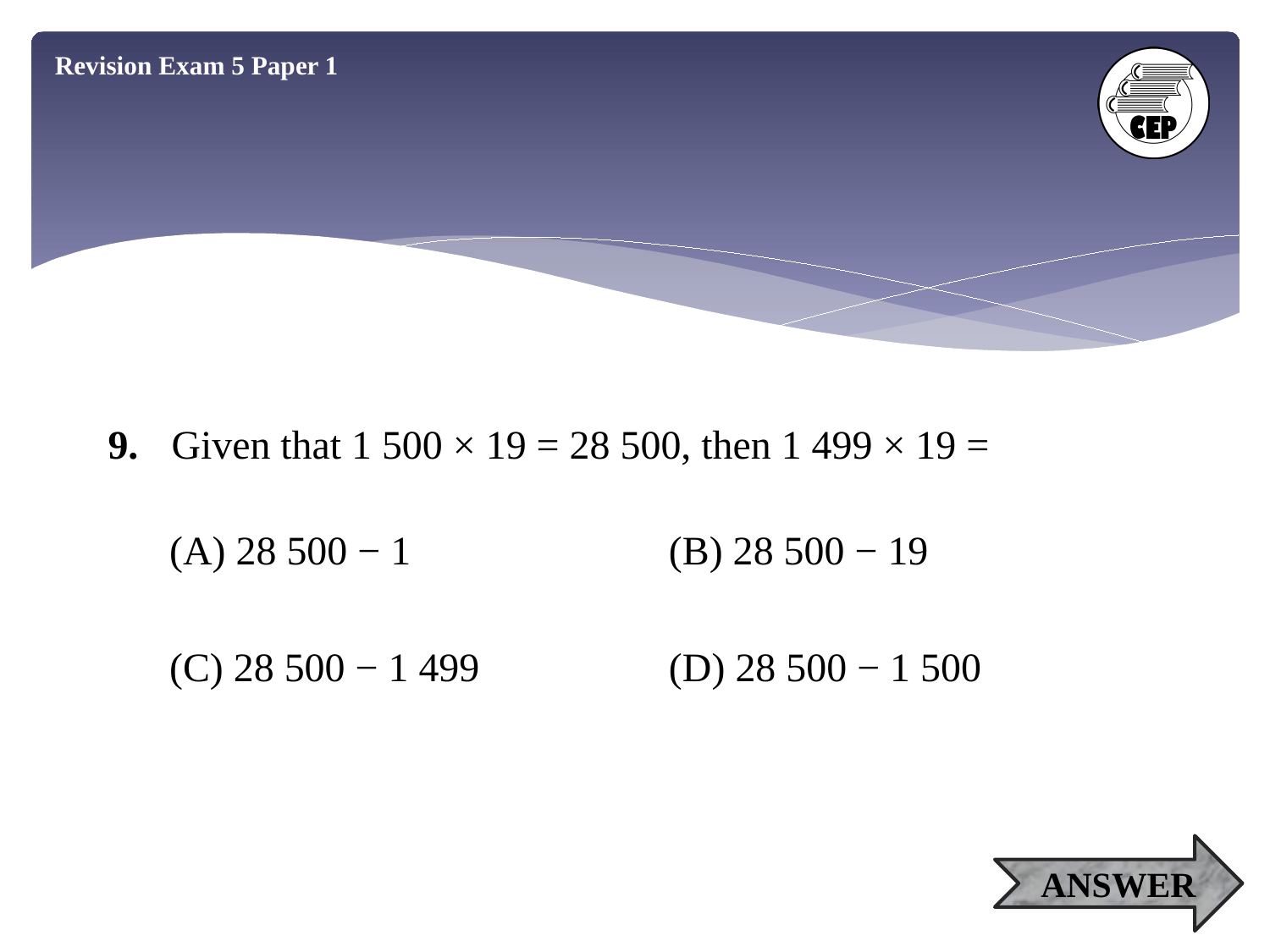

Revision Exam 5 Paper 1
9.	Given that 1 500 × 19 = 28 500, then 1 499 × 19 =
(A) 28 500 − 1
(B) 28 500 − 19
(C) 28 500 − 1 499
(D) 28 500 − 1 500
ANSWER